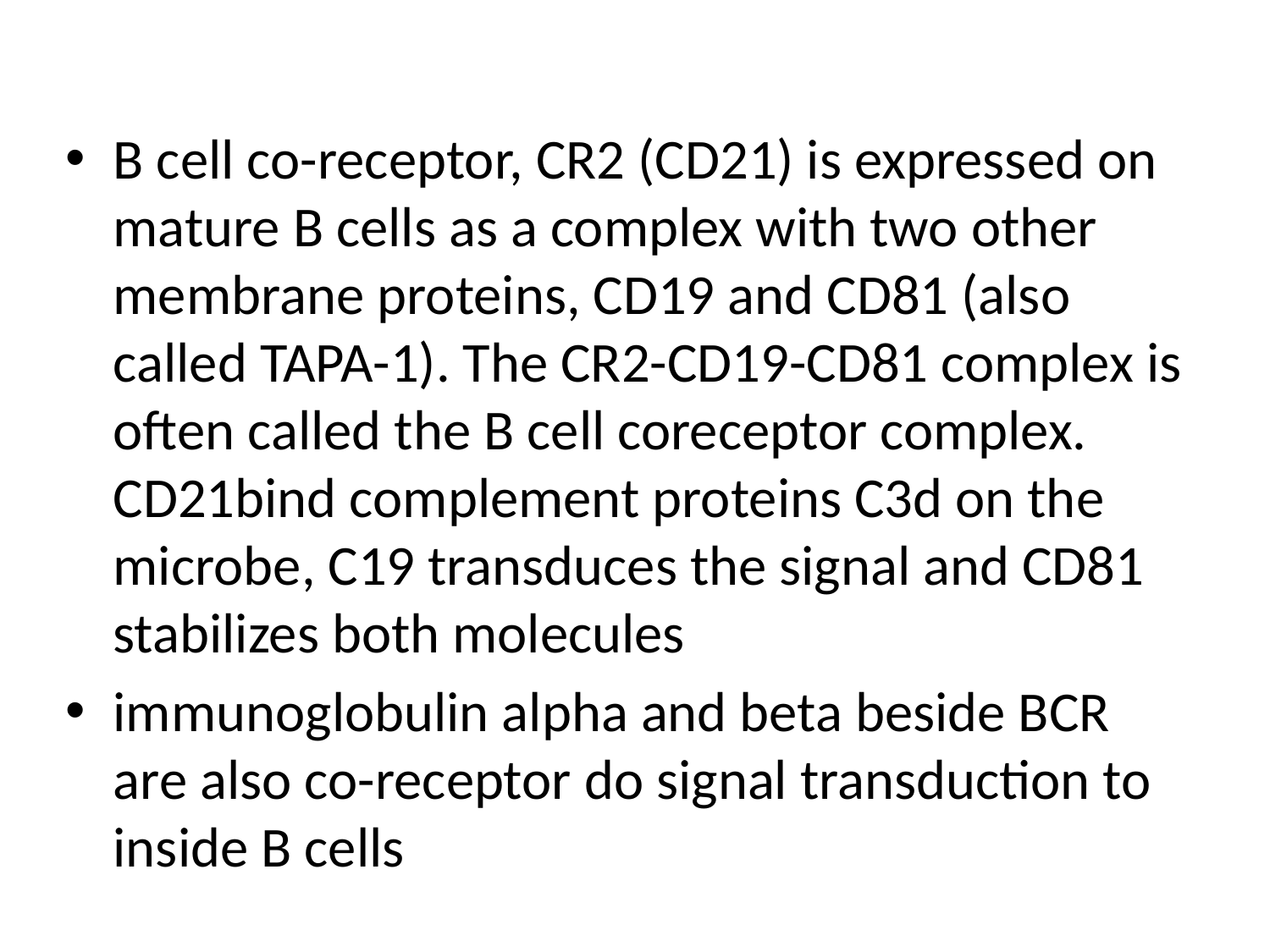

B cell co-receptor, CR2 (CD21) is expressed on mature B cells as a complex with two other membrane proteins, CD19 and CD81 (also  called TAPA-1). The CR2-CD19-CD81 complex is often called the B cell coreceptor complex. CD21bind complement proteins C3d on the microbe, C19 transduces the signal and CD81 stabilizes both molecules
immunoglobulin alpha and beta beside BCR are also co-receptor do signal transduction to inside B cells